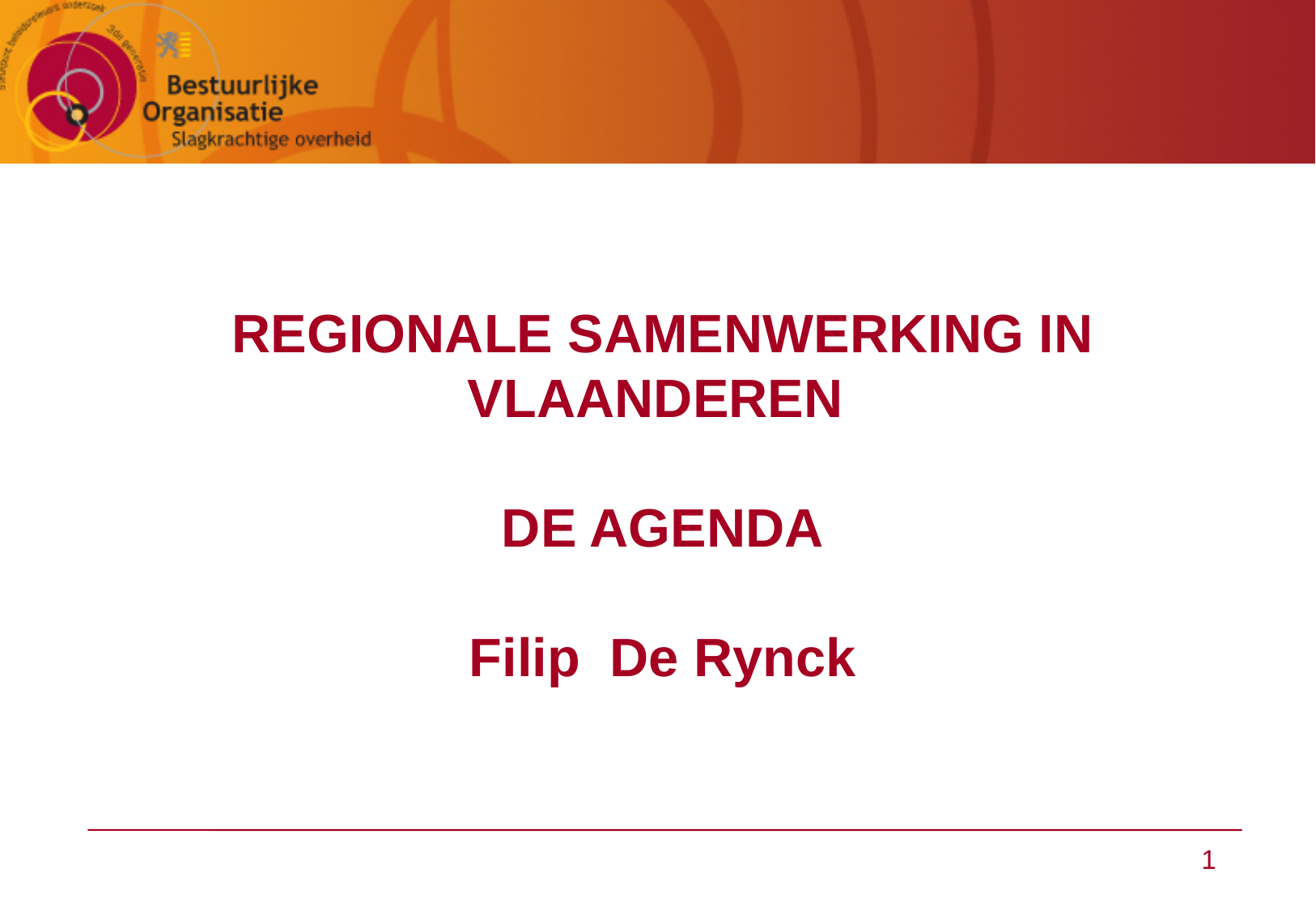

# Regionale samenwerking in Vlaanderen de agenda Filip  De Rynck